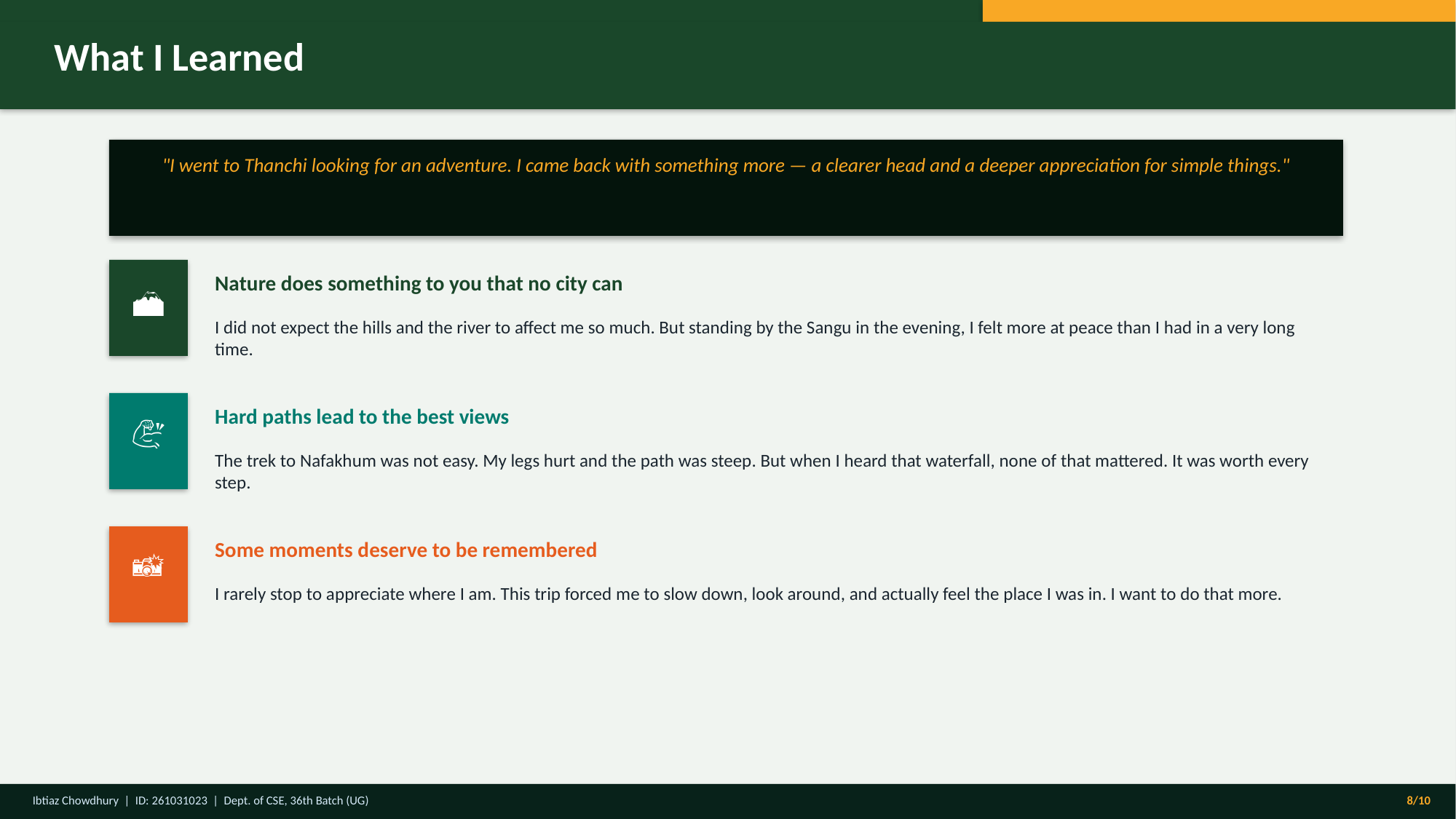

What I Learned

"I went to Thanchi looking for an adventure. I came back with something more — a clearer head and a deeper appreciation for simple things."

Nature does something to you that no city can
🏔️
I did not expect the hills and the river to affect me so much. But standing by the Sangu in the evening, I felt more at peace than I had in a very long time.

Hard paths lead to the best views
💪
The trek to Nafakhum was not easy. My legs hurt and the path was steep. But when I heard that waterfall, none of that mattered. It was worth every step.

Some moments deserve to be remembered
📸
I rarely stop to appreciate where I am. This trip forced me to slow down, look around, and actually feel the place I was in. I want to do that more.

Ibtiaz Chowdhury  |  ID: 261031023  |  Dept. of CSE, 36th Batch (UG)
8/10